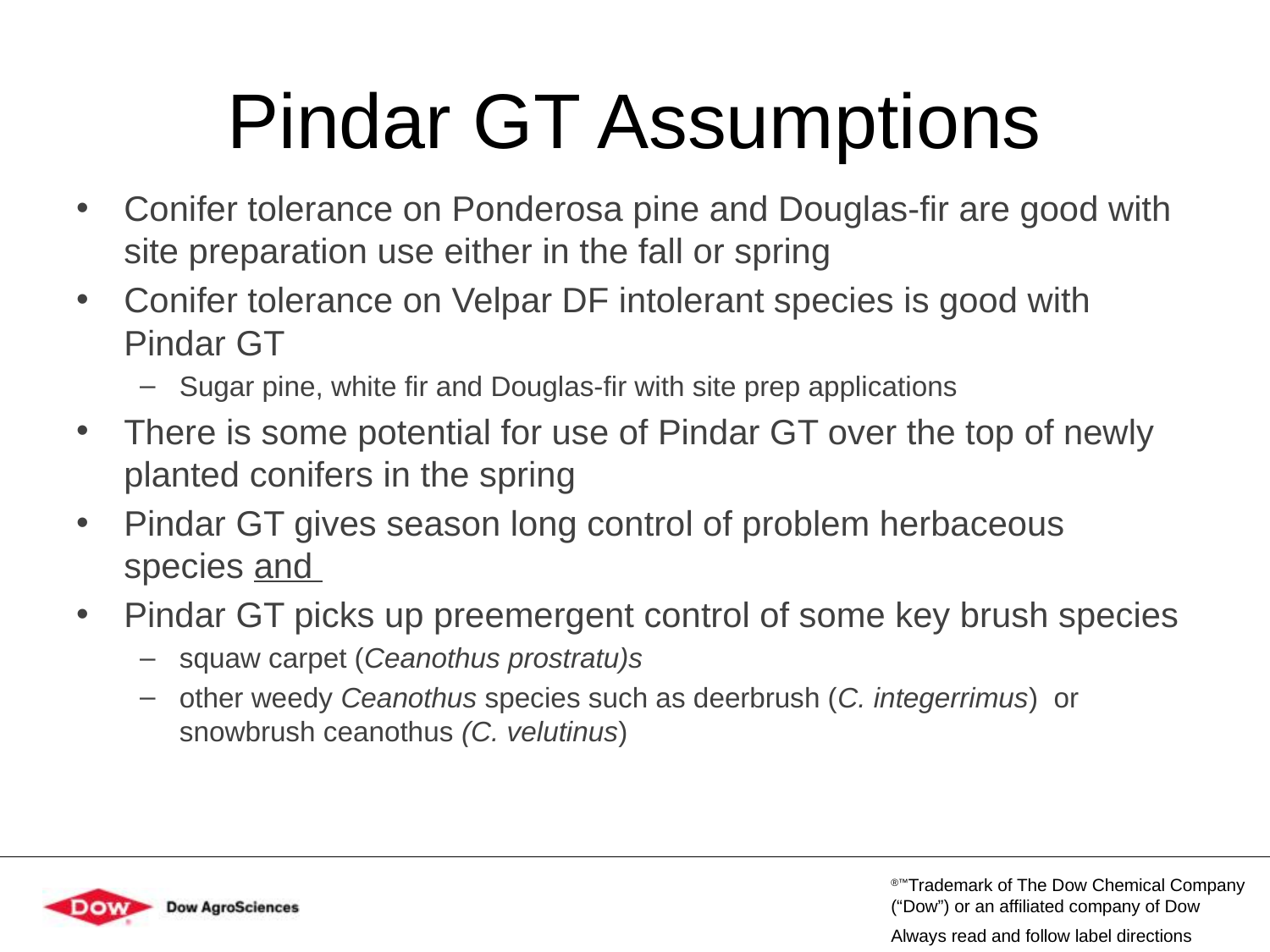

# Pindar GT Assumptions
Conifer tolerance on Ponderosa pine and Douglas-fir are good with site preparation use either in the fall or spring
Conifer tolerance on Velpar DF intolerant species is good with Pindar GT
Sugar pine, white fir and Douglas-fir with site prep applications
There is some potential for use of Pindar GT over the top of newly planted conifers in the spring
Pindar GT gives season long control of problem herbaceous species and
Pindar GT picks up preemergent control of some key brush species
squaw carpet (Ceanothus prostratu)s
other weedy Ceanothus species such as deerbrush (C. integerrimus)  or snowbrush ceanothus (C. velutinus)

®™Trademark of The Dow Chemical Company (“Dow”) or an affiliated company of Dow
Always read and follow label directions